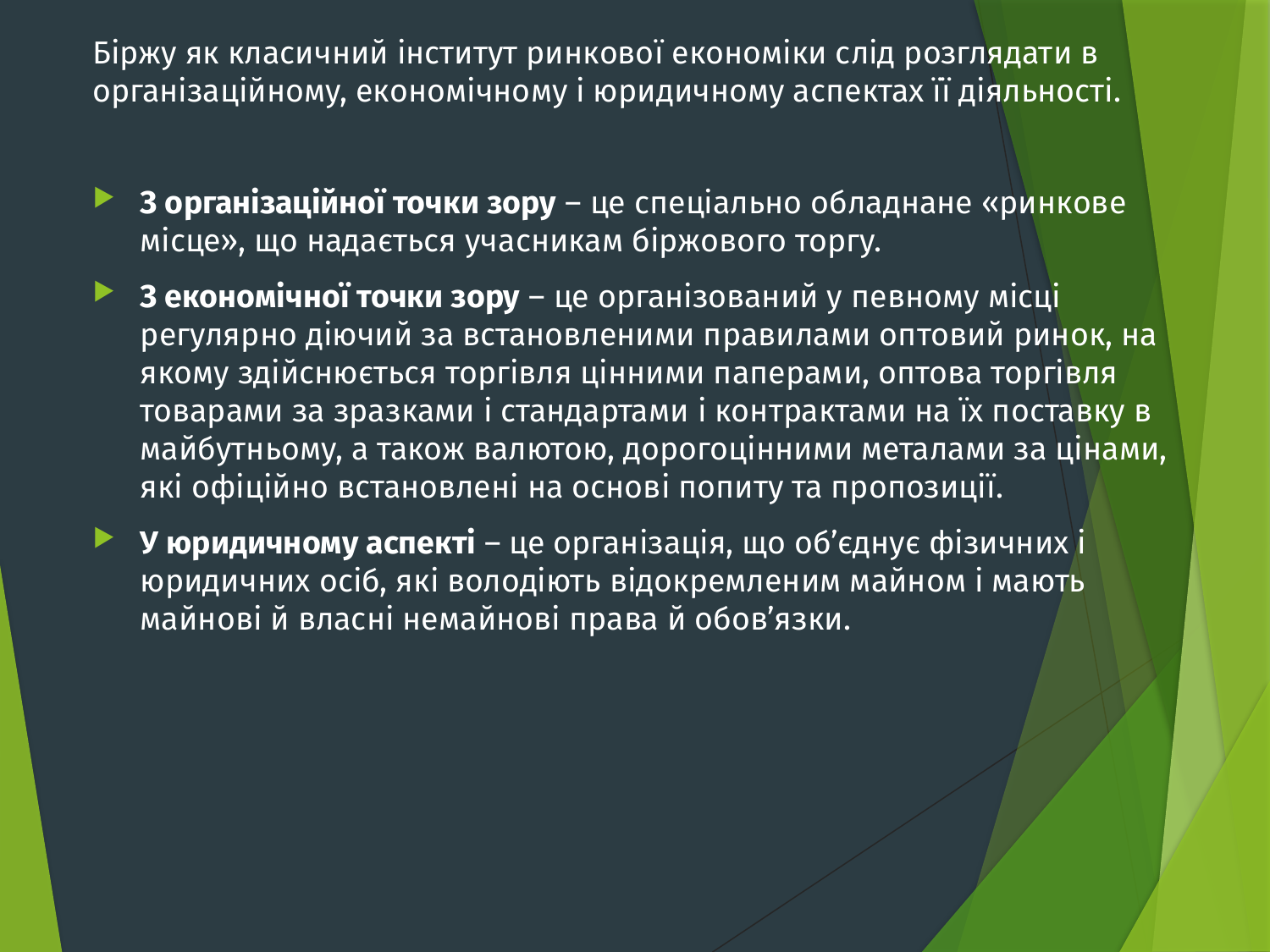

Біржу як класичний інститут ринкової економіки слід розглядати в організаційному, економічному і юридичному аспектах її діяльності.

З організаційної точки зору – це спеціально обладнане «ринкове місце», що надається учасникам біржового торгу.
З економічної точки зору – це організований у певному місці регулярно діючий за встановленими правилами оптовий ринок, на якому здійснюється торгівля цінними паперами, оптова торгівля товарами за зразками і стандартами і контрактами на їх поставку в майбутньому, а також валютою, дорогоцінними металами за цінами, які офіційно встановлені на основі попиту та пропозиції.
У юридичному аспекті – це організація, що об’єднує фізичних і юридичних осіб, які володіють відокремленим майном і мають майнові й власні немайнові права й обов’язки.